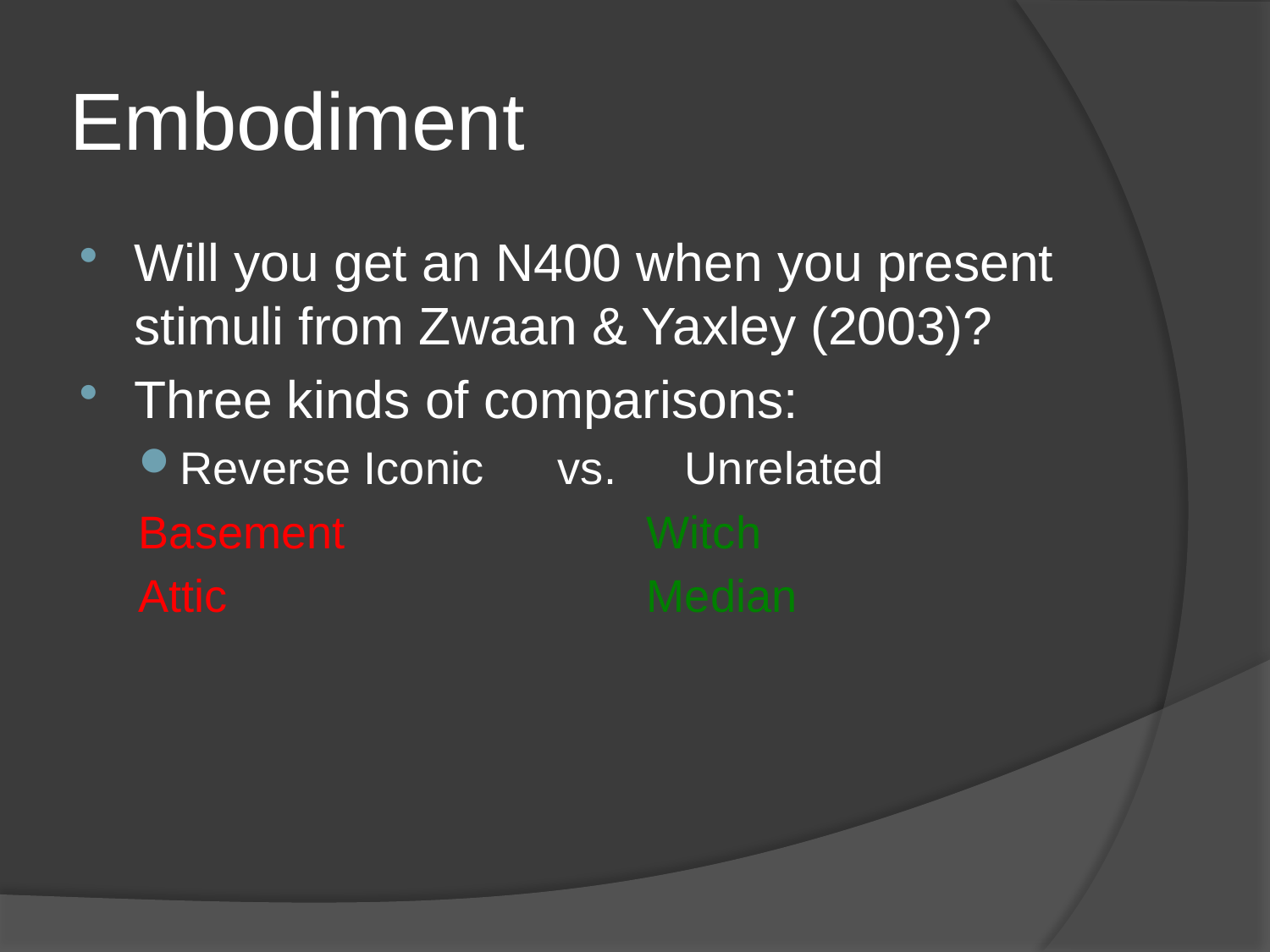

# Embodiment
Will you get an N400 when you present stimuli from Zwaan & Yaxley (2003)?
Three kinds of comparisons:
Reverse Iconic	vs.	Unrelated
Basement			Witch
Attic				Median